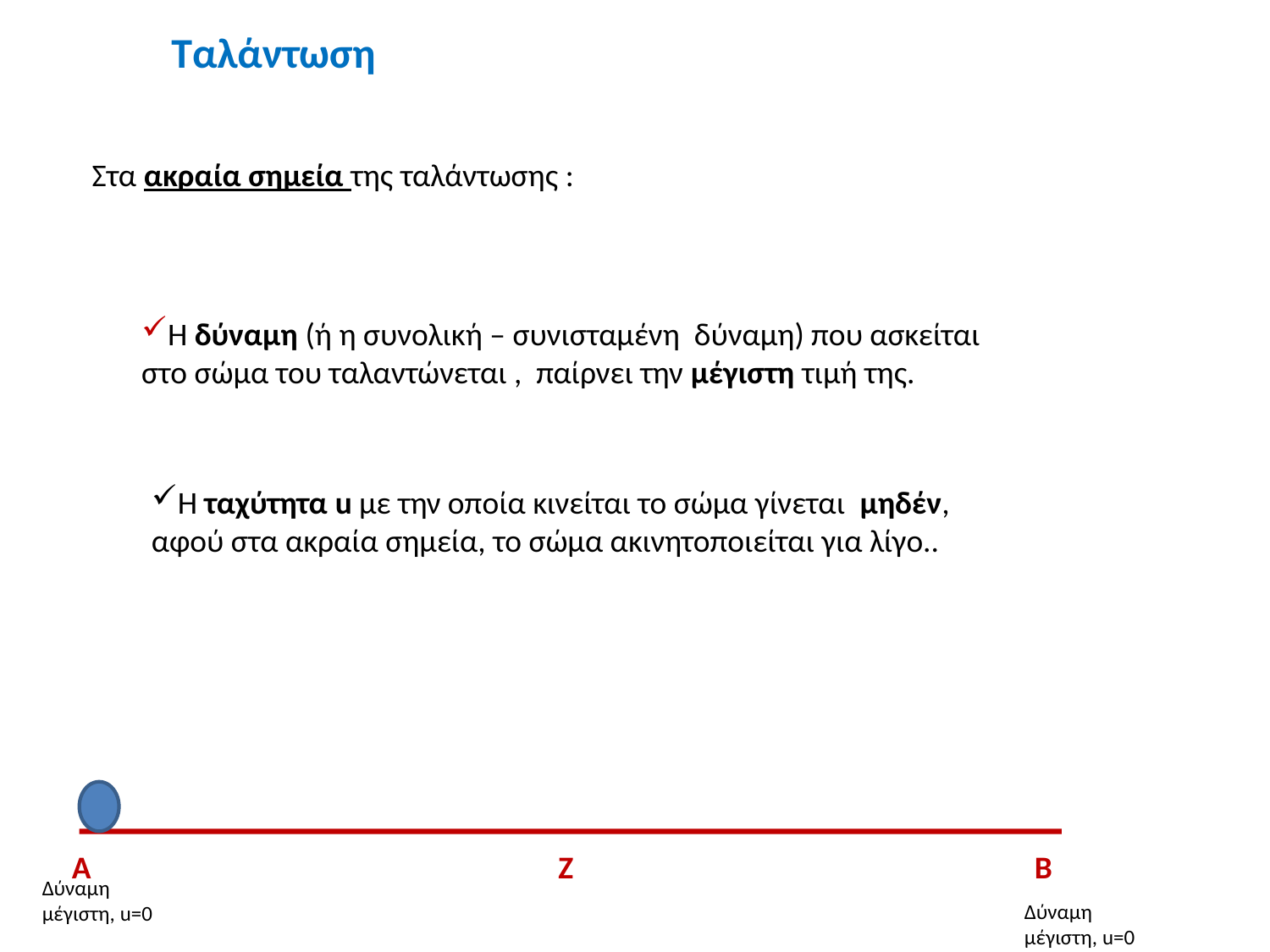

Ταλάντωση
Στα ακραία σημεία της ταλάντωσης :
Η δύναμη (ή η συνολική – συνισταμένη  δύναμη) που ασκείται  στο σώμα του ταλαντώνεται ,  παίρνει την μέγιστη τιμή της.
Η ταχύτητα u με την οποία κινείται το σώμα γίνεται  μηδέν, αφού στα ακραία σημεία, το σώμα ακινητοποιείται για λίγο..

Α
Ζ
Β
Δύναμη μέγιστη, u=0
Δύναμη μέγιστη, u=0